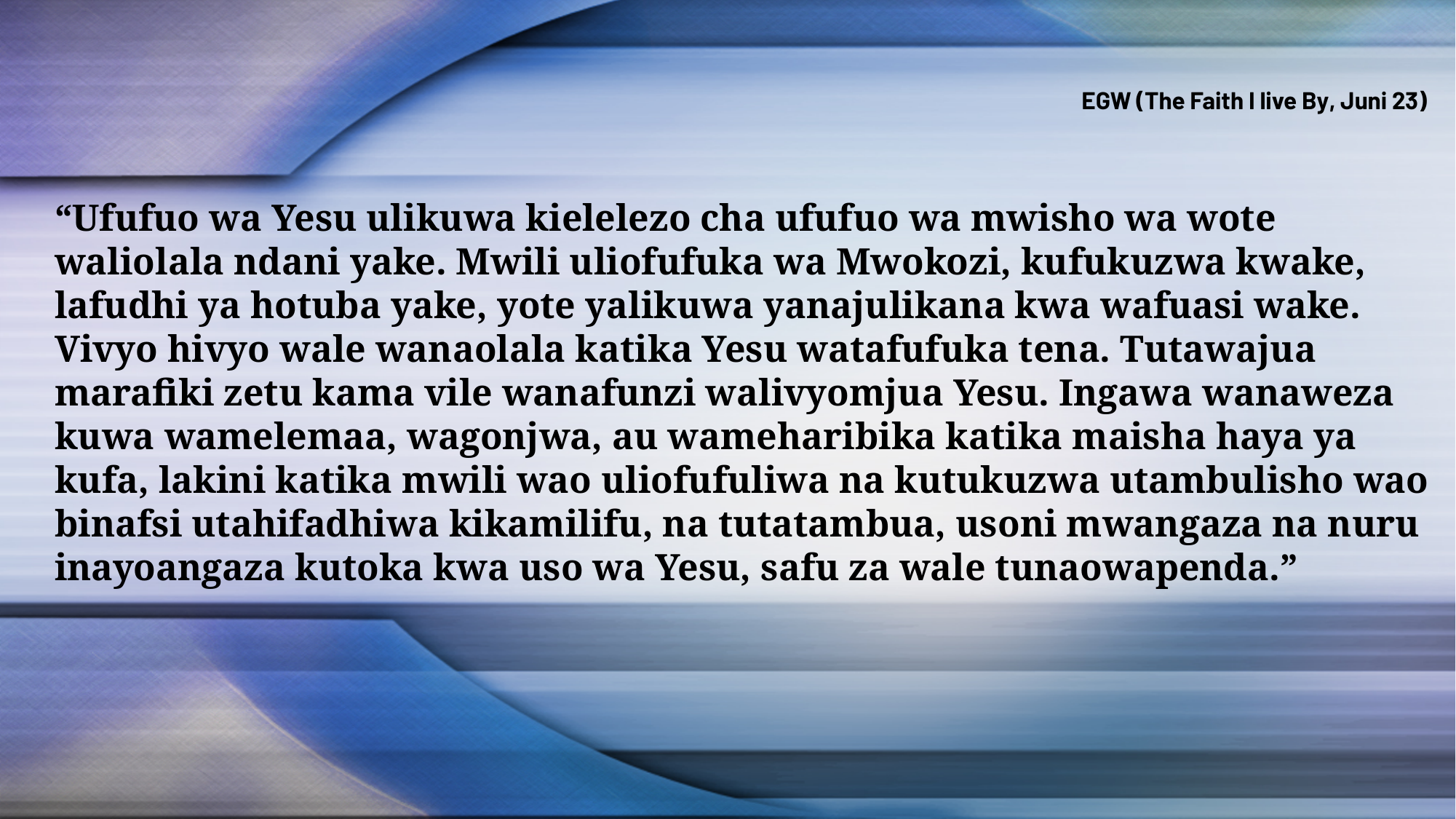

EGW (The Faith I live By, Juni 23)
“Ufufuo wa Yesu ulikuwa kielelezo cha ufufuo wa mwisho wa wote waliolala ndani yake. Mwili uliofufuka wa Mwokozi, kufukuzwa kwake, lafudhi ya hotuba yake, yote yalikuwa yanajulikana kwa wafuasi wake. Vivyo hivyo wale wanaolala katika Yesu watafufuka tena. Tutawajua marafiki zetu kama vile wanafunzi walivyomjua Yesu. Ingawa wanaweza kuwa wamelemaa, wagonjwa, au wameharibika katika maisha haya ya kufa, lakini katika mwili wao uliofufuliwa na kutukuzwa utambulisho wao binafsi utahifadhiwa kikamilifu, na tutatambua, usoni mwangaza na nuru inayoangaza kutoka kwa uso wa Yesu, safu za wale tunaowapenda.”